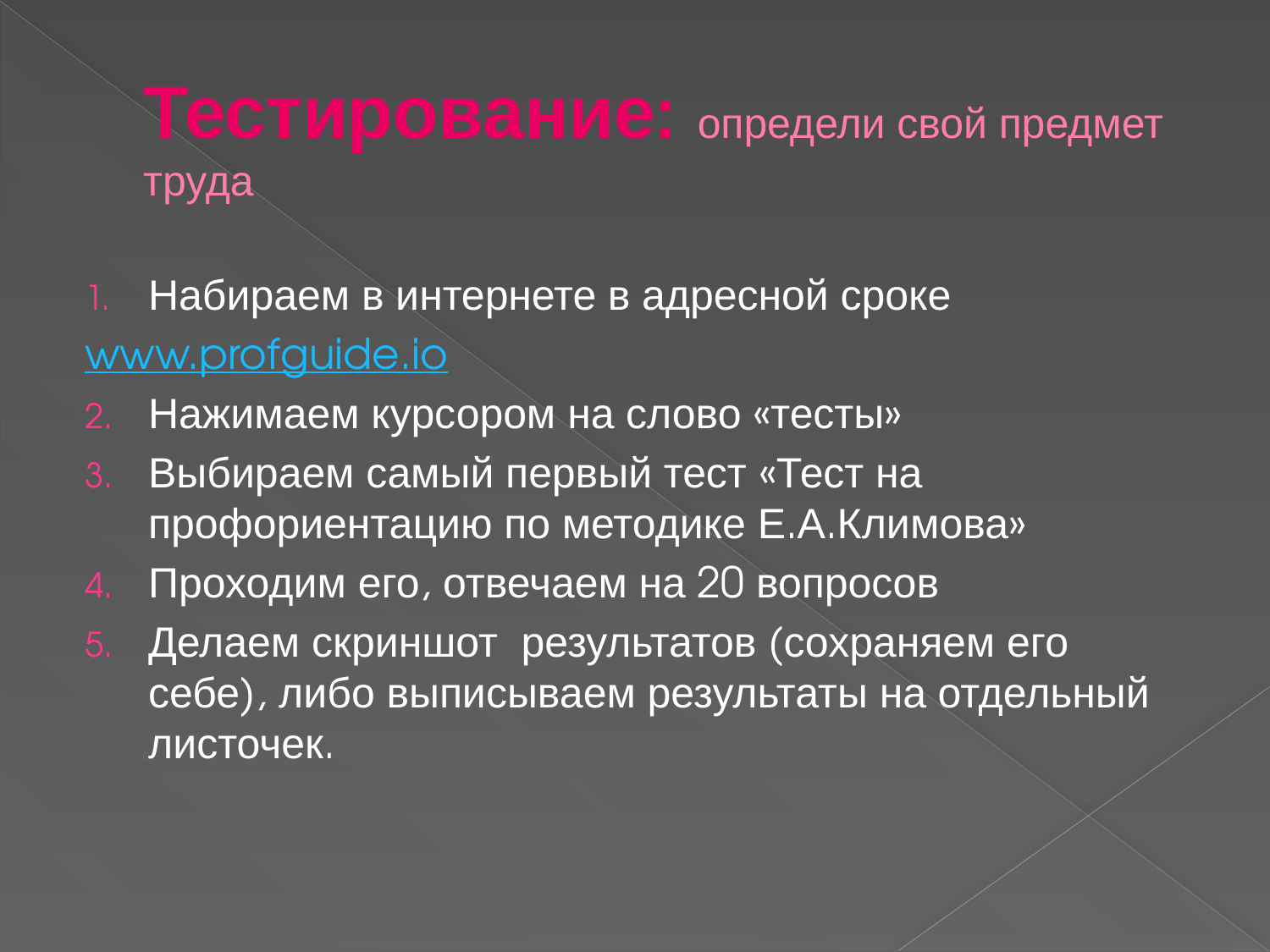

# Тестирование: определи свой предмет труда
Набираем в интернете в адресной сроке
www.profguide.io
Нажимаем курсором на слово «тесты»
Выбираем самый первый тест «Тест на профориентацию по методике Е.А.Климова»
Проходим его, отвечаем на 20 вопросов
Делаем скриншот  результатов (сохраняем его себе), либо выписываем результаты на отдельный листочек.